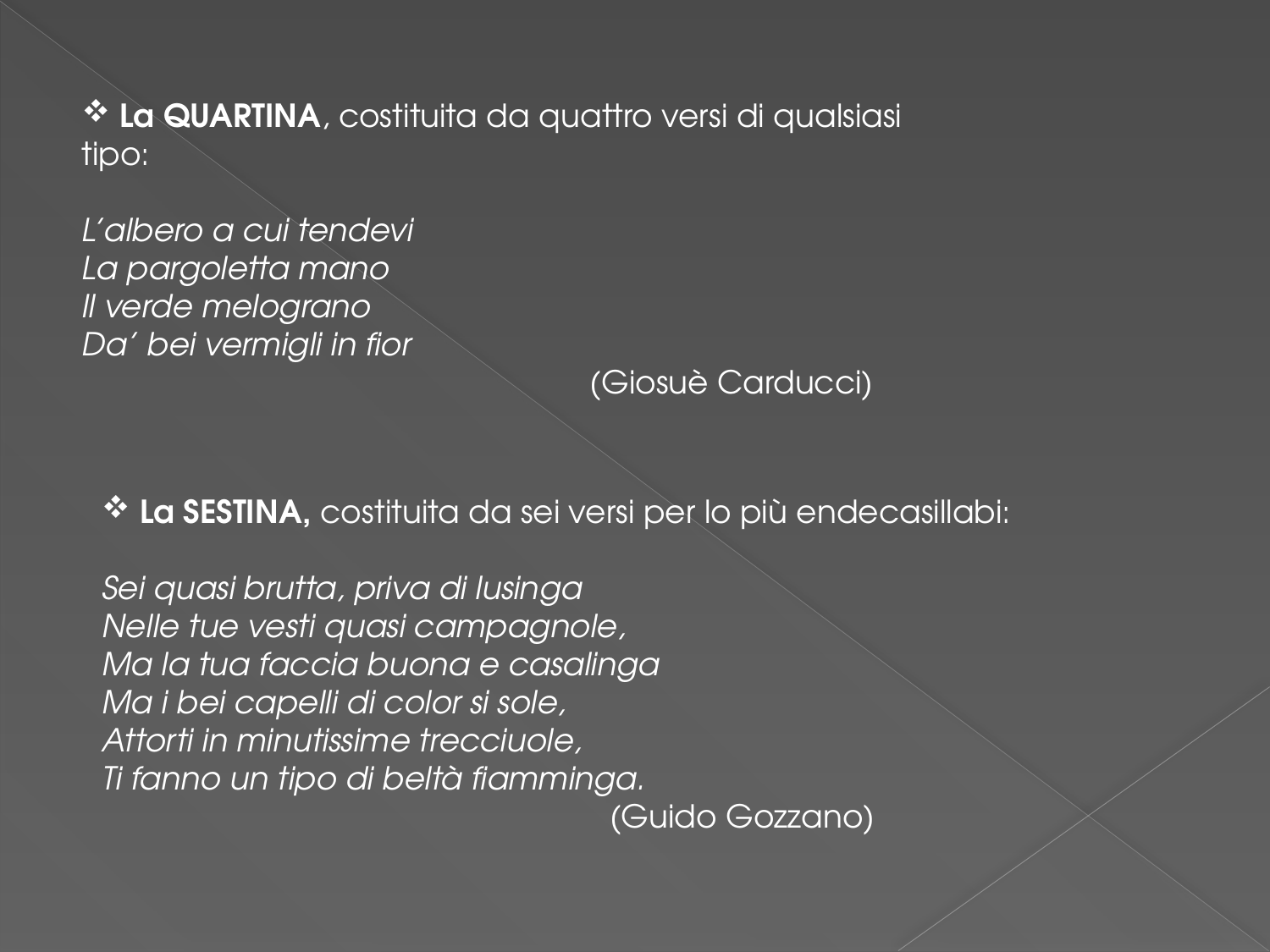

La QUARTINA, costituita da quattro versi di qualsiasi tipo:

L’albero a cui tendevi
La pargoletta mano
Il verde melograno
Da’ bei vermigli in fior
				(Giosuè Carducci)
 La SESTINA, costituita da sei versi per lo più endecasillabi:

Sei quasi brutta, priva di lusinga
Nelle tue vesti quasi campagnole,
Ma la tua faccia buona e casalinga
Ma i bei capelli di color si sole,
Attorti in minutissime trecciuole,
Ti fanno un tipo di beltà fiamminga.
				(Guido Gozzano)